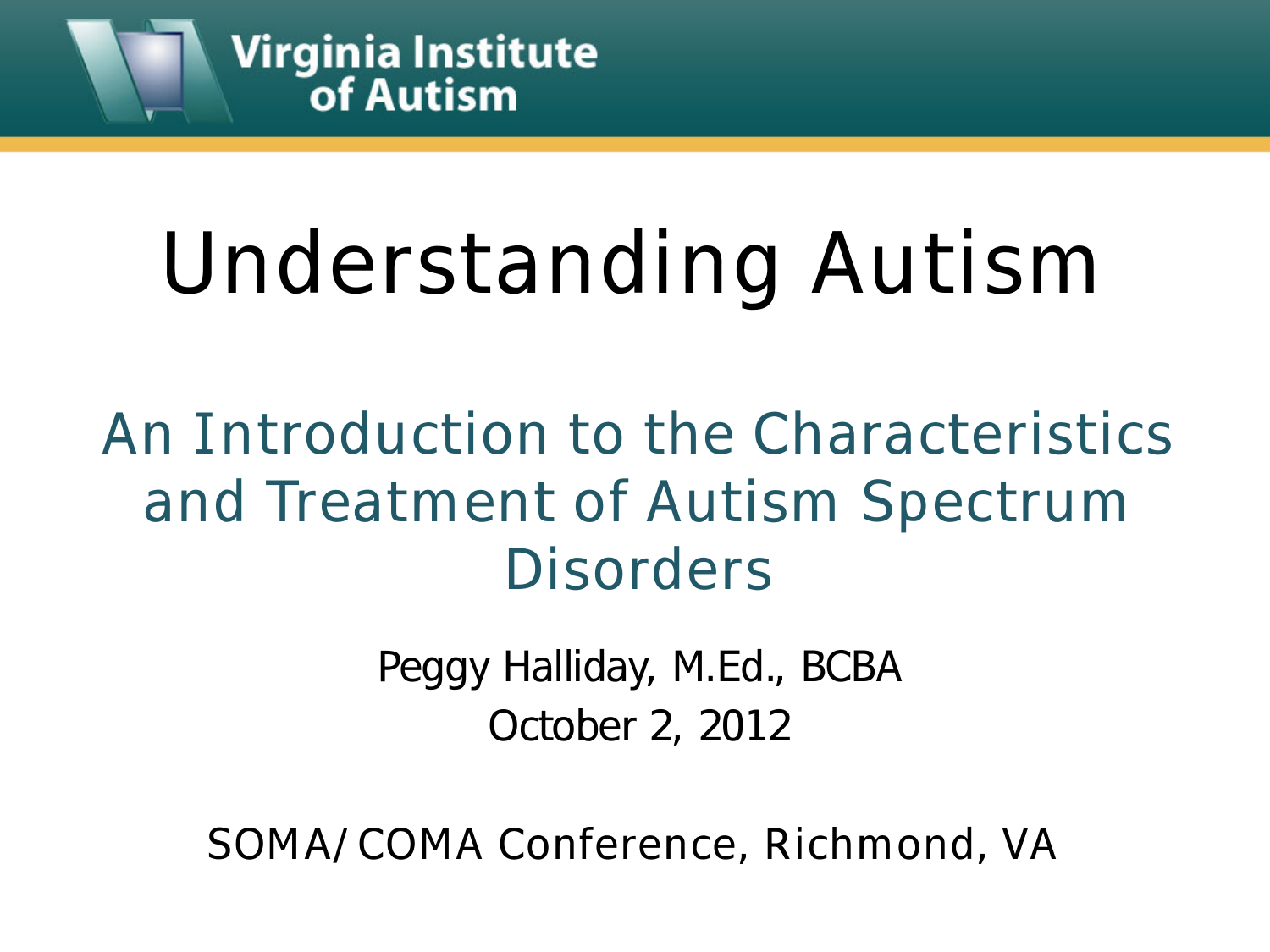

# Understanding Autism
An Introduction to the Characteristics and Treatment of Autism Spectrum Disorders

Peggy Halliday, M.Ed., BCBA
October 2, 2012

SOMA/COMA Conference, Richmond, VA